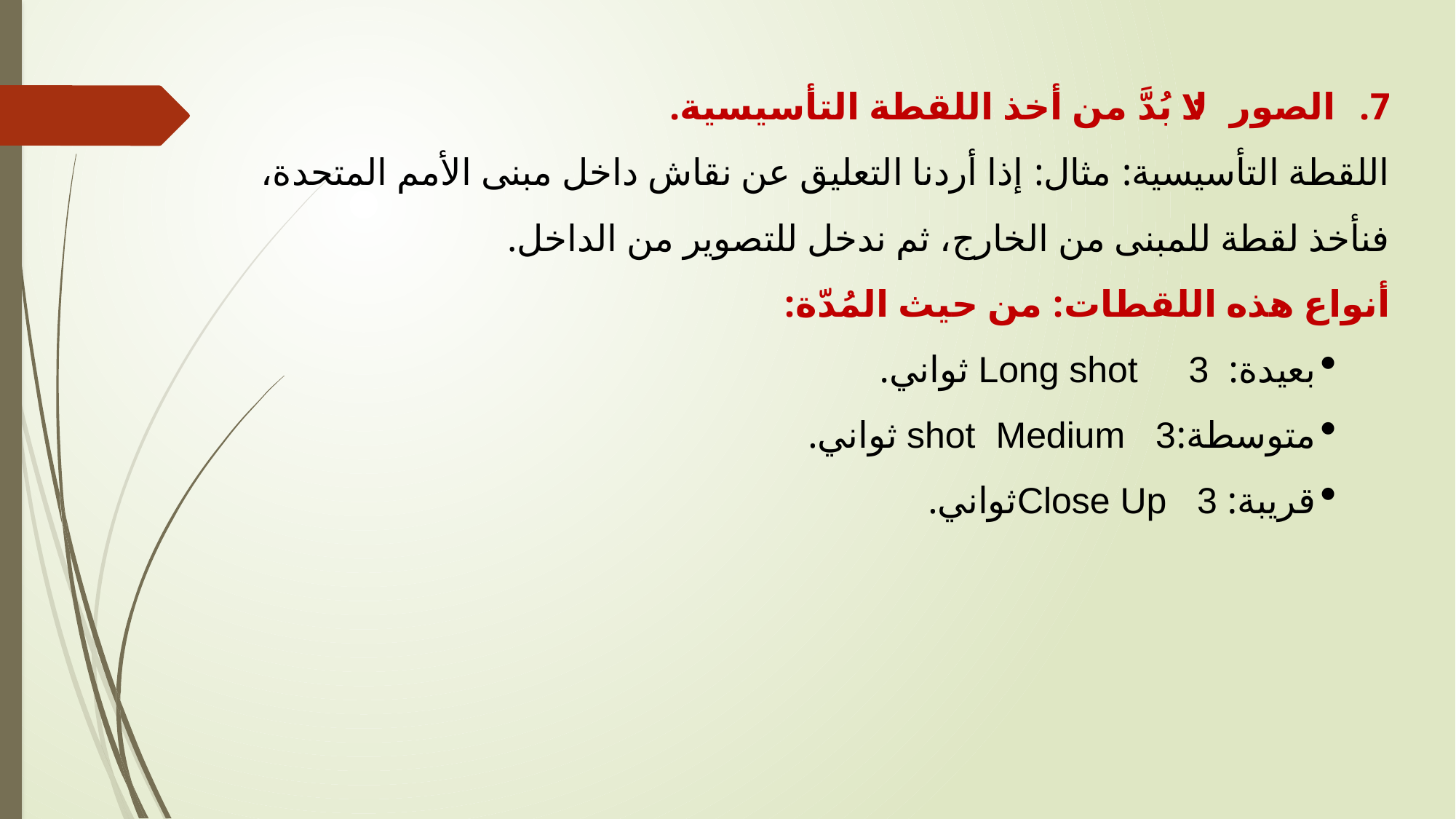

الصور: لا بُدَّ من أخذ اللقطة التأسيسية.
اللقطة التأسيسية: مثال: إذا أردنا التعليق عن نقاش داخل مبنى الأمم المتحدة، فنأخذ لقطة للمبنى من الخارج، ثم ندخل للتصوير من الداخل.
أنواع هذه اللقطات: من حيث المُدّة:
بعيدة:  Long shot     3 ثواني.
متوسطة:shot  Medium   3 ثواني.
قريبة: Close Up   3ثواني.